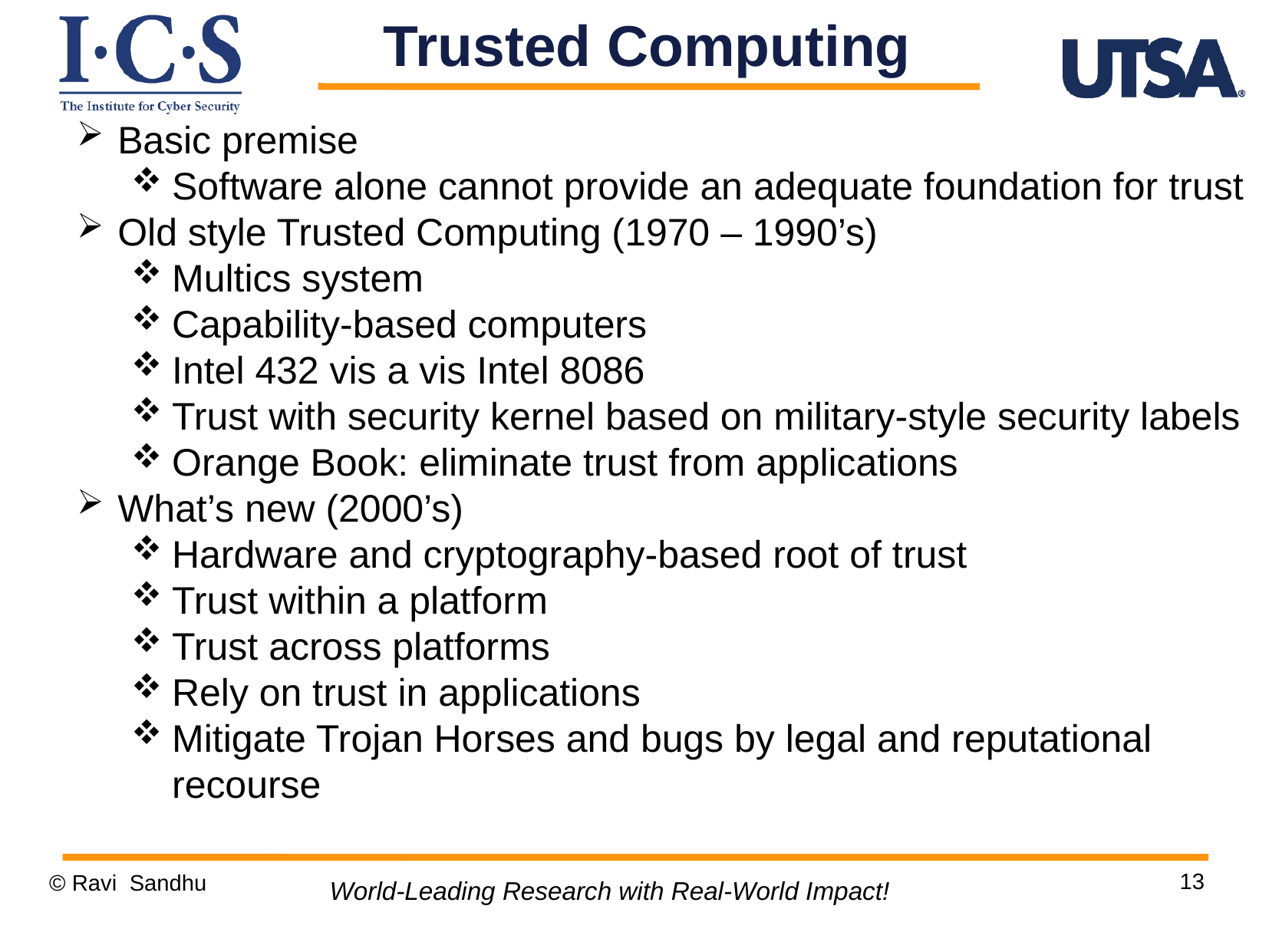

Trusted Computing
Basic premise
Software alone cannot provide an adequate foundation for trust
Old style Trusted Computing (1970 – 1990’s)
Multics system
Capability-based computers
Intel 432 vis a vis Intel 8086
Trust with security kernel based on military-style security labels
Orange Book: eliminate trust from applications
What’s new (2000’s)
Hardware and cryptography-based root of trust
Trust within a platform
Trust across platforms
Rely on trust in applications
Mitigate Trojan Horses and bugs by legal and reputational recourse

13
© Ravi  Sandhu
World-Leading Research with Real-World Impact!